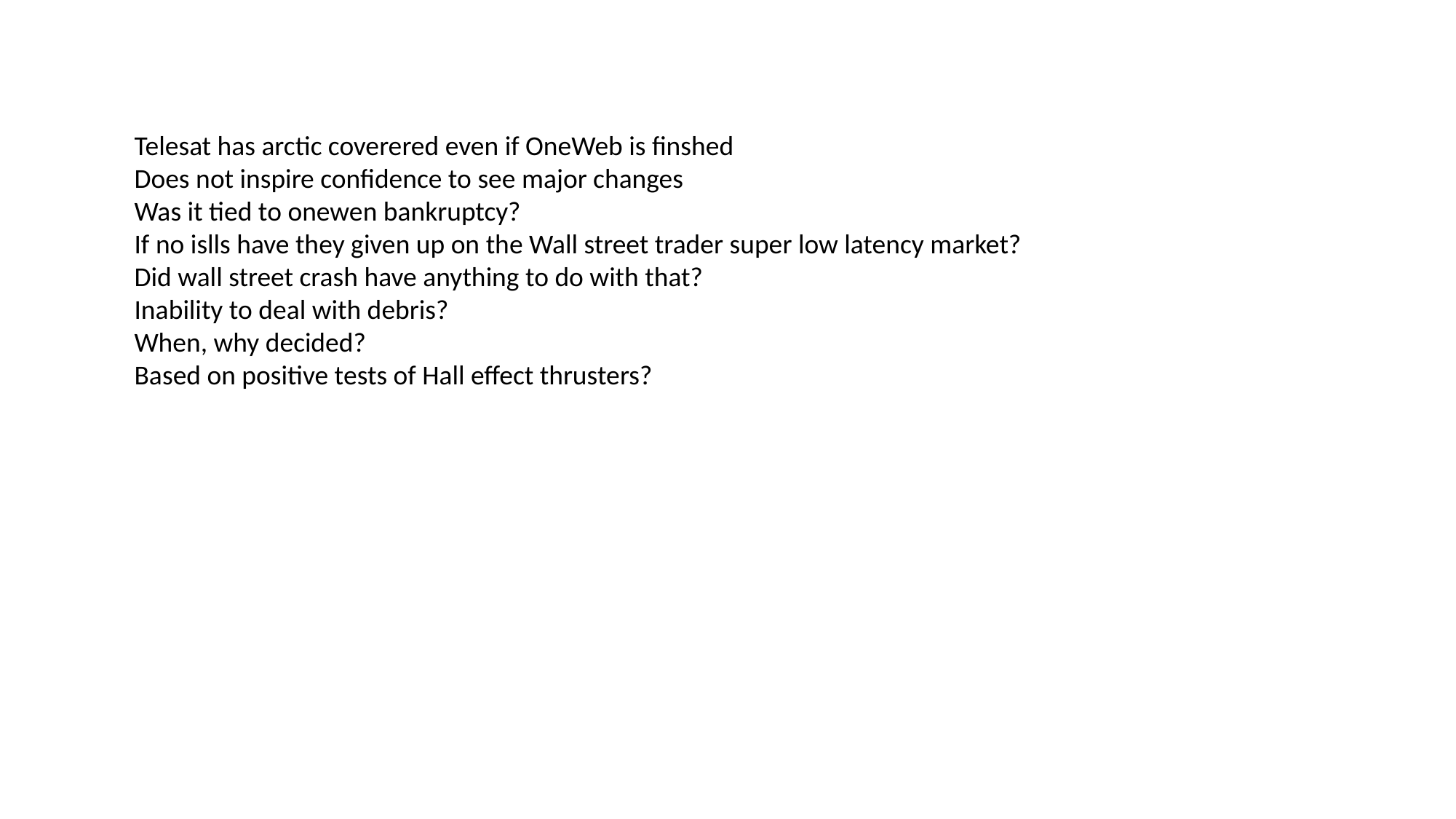

Telesat has arctic coverered even if OneWeb is finshed
Does not inspire confidence to see major changes
Was it tied to onewen bankruptcy?
If no islls have they given up on the Wall street trader super low latency market?
Did wall street crash have anything to do with that?
Inability to deal with debris?
When, why decided?
Based on positive tests of Hall effect thrusters?